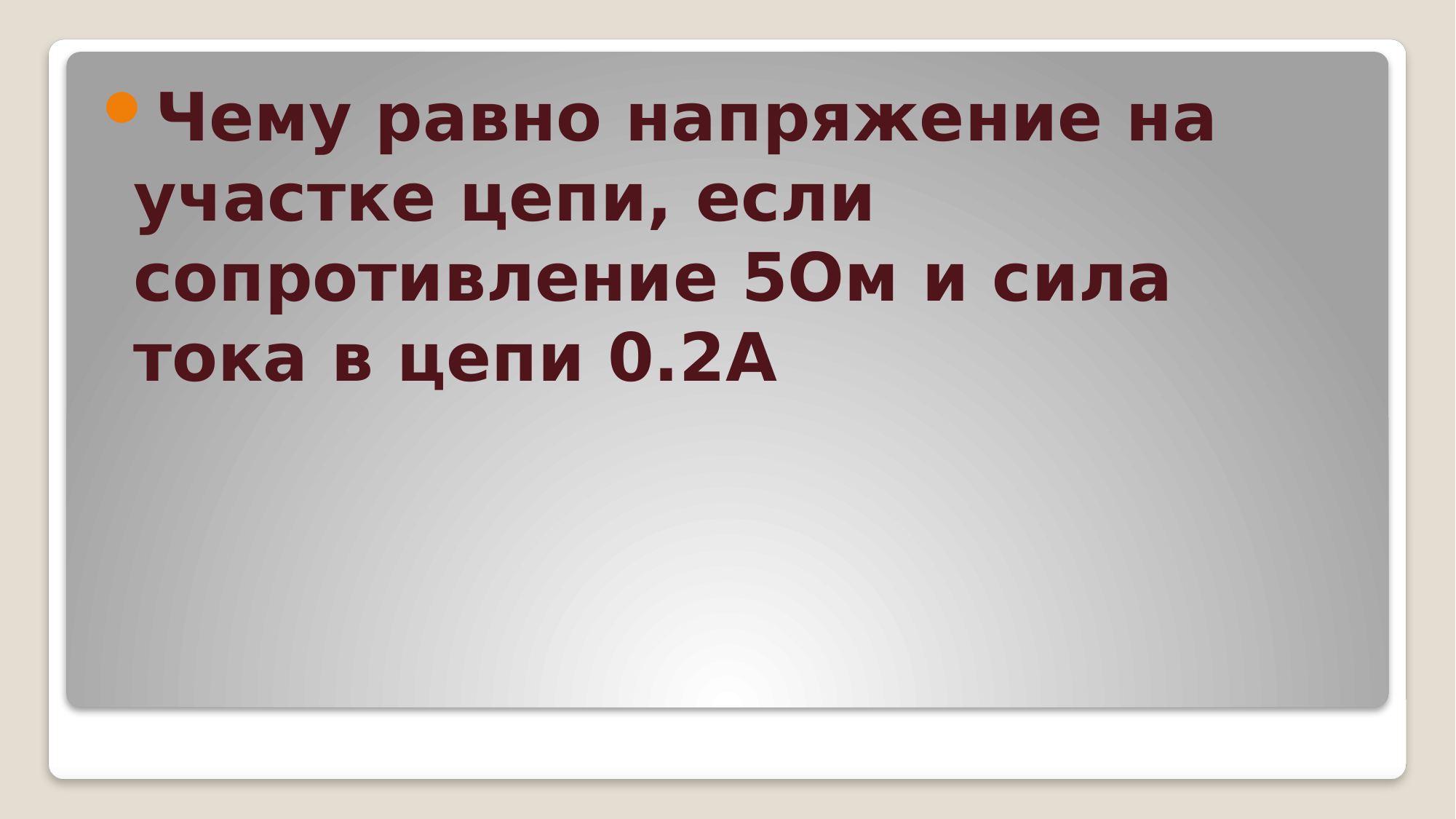

Чему равно напряжение на участке цепи, если сопротивление 5Ом и сила тока в цепи 0.2А
#